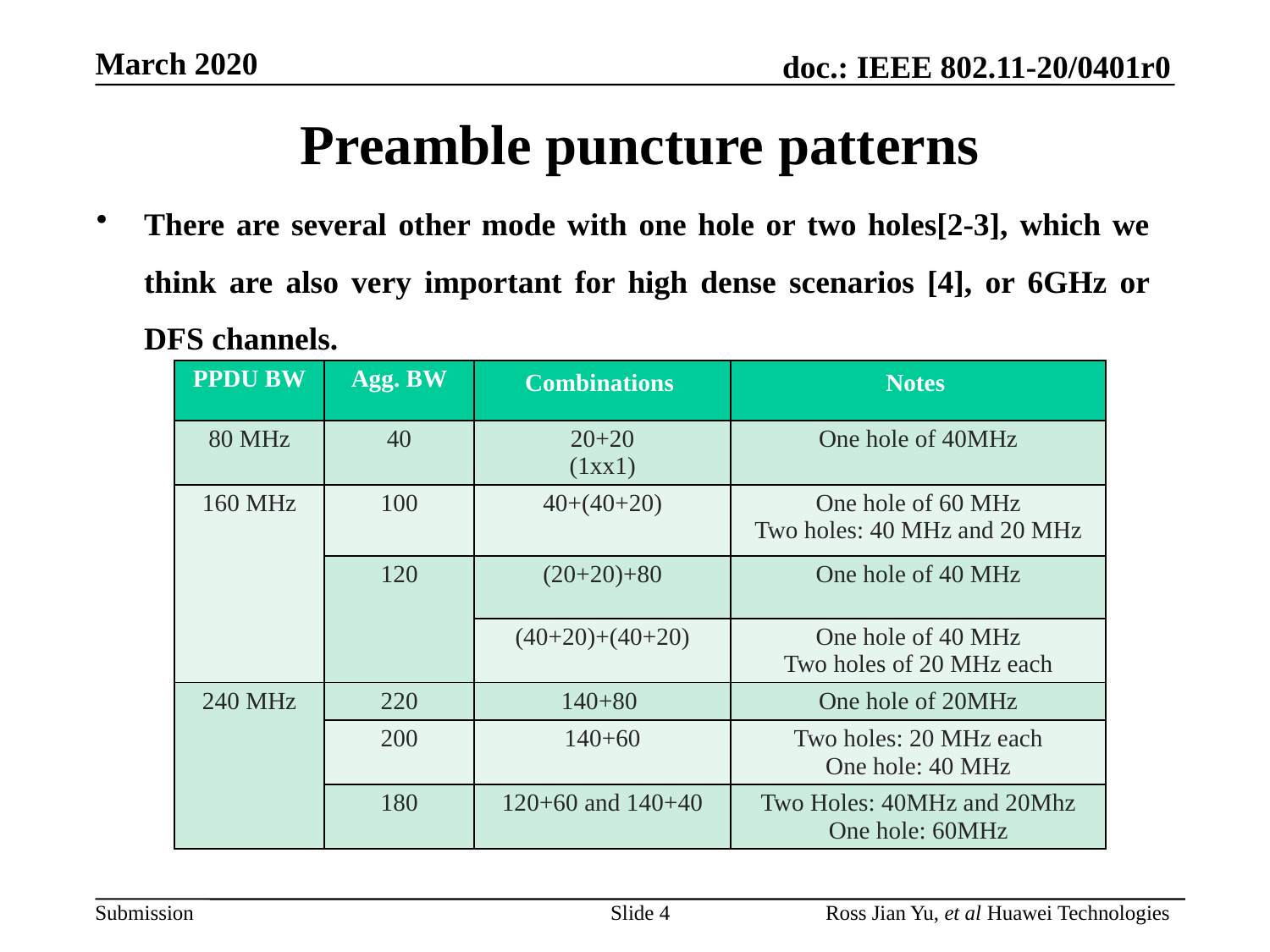

# Preamble puncture patterns
There are several other mode with one hole or two holes[2-3], which we think are also very important for high dense scenarios [4], or 6GHz or DFS channels.

| PPDU BW | Agg. BW | Combinations | Notes |
| --- | --- | --- | --- |
| 80 MHz | 40 | 20+20 (1xx1) | One hole of 40MHz |
| 160 MHz | 100 | 40+(40+20) | One hole of 60 MHz Two holes: 40 MHz and 20 MHz |
|  | 120 | (20+20)+80 | One hole of 40 MHz |
|  |  | (40+20)+(40+20) | One hole of 40 MHz Two holes of 20 MHz each |
| 240 MHz | 220 | 140+80 | One hole of 20MHz |
|  | 200 | 140+60 | Two holes: 20 MHz each One hole: 40 MHz |
|  | 180 | 120+60 and 140+40 | Two Holes: 40MHz and 20Mhz One hole: 60MHz |

Slide 4